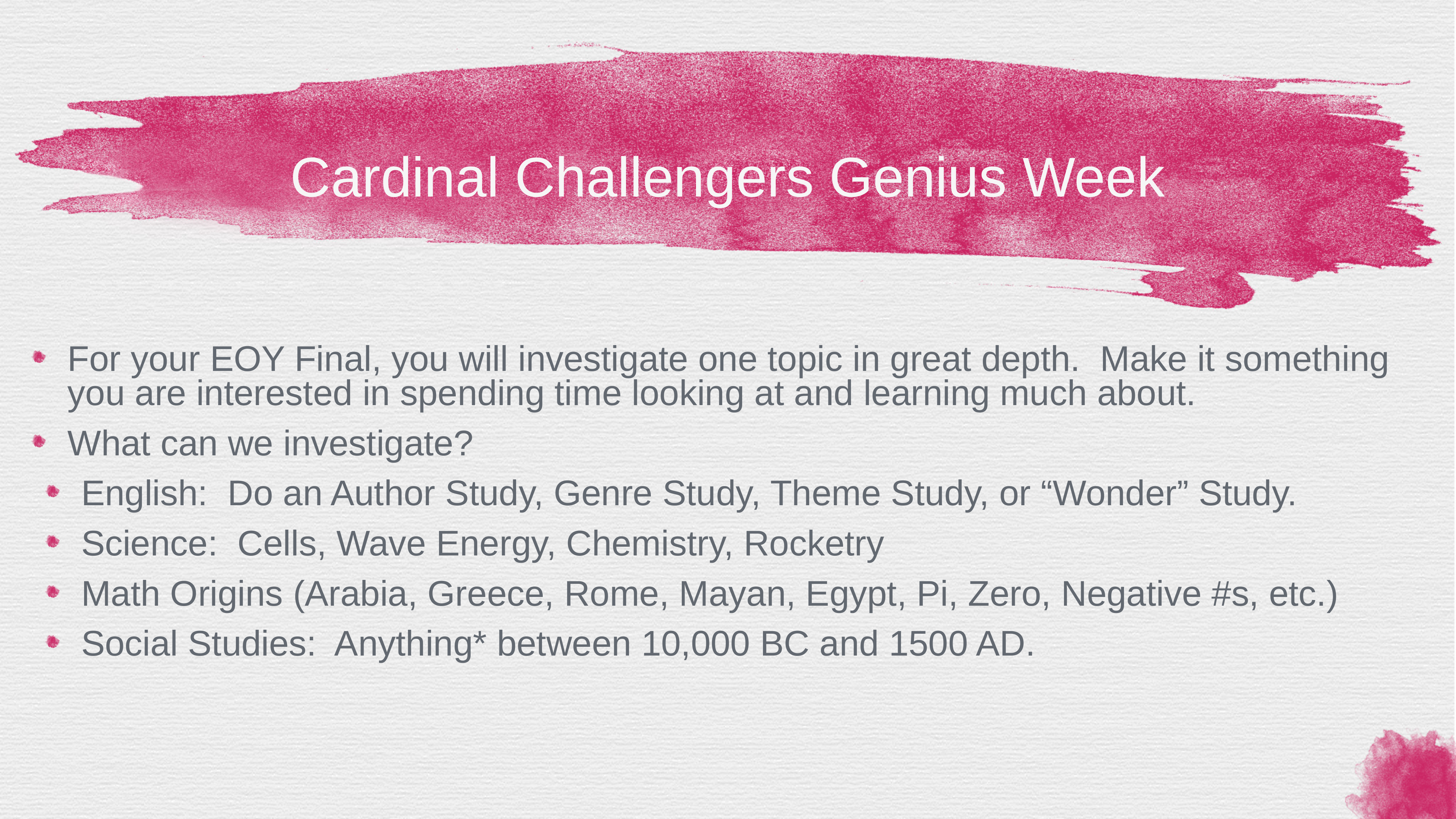

# Cardinal Challengers Genius Week
For your EOY Final, you will investigate one topic in great depth.  Make it something you are interested in spending time looking at and learning much about.
What can we investigate?
English:  Do an Author Study, Genre Study, Theme Study, or “Wonder” Study.
Science:  Cells, Wave Energy, Chemistry, Rocketry
Math Origins (Arabia, Greece, Rome, Mayan, Egypt, Pi, Zero, Negative #s, etc.)
Social Studies:  Anything* between 10,000 BC and 1500 AD.
5